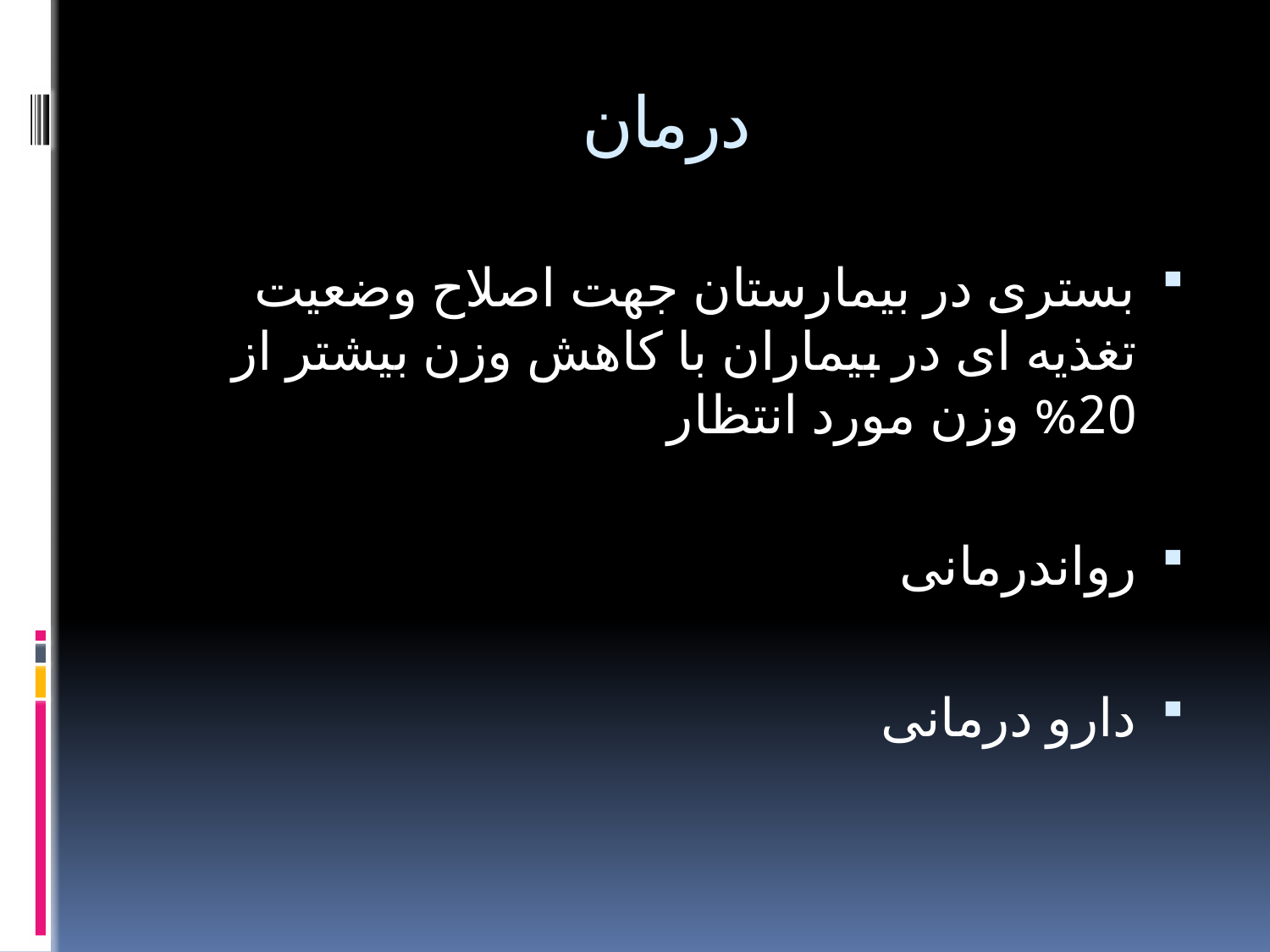

# درمان
بستری در بیمارستان جهت اصلاح وضعیت تغذیه ای در بیماران با کاهش وزن بیشتر از 20% وزن مورد انتظار

رواندرمانی

دارو درمانی